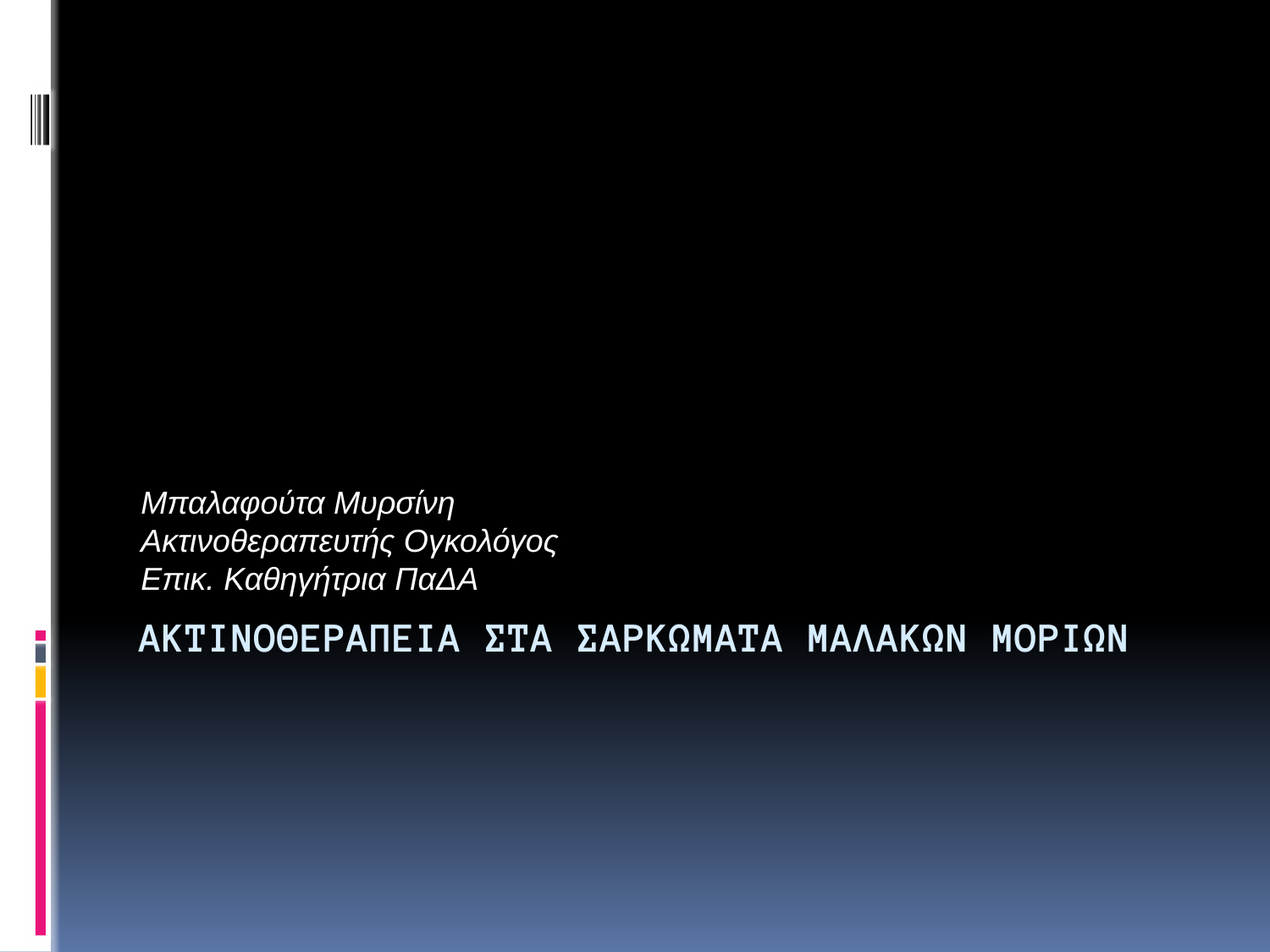

Μπαλαφούτα Μυρσίνη
Ακτινοθεραπευτής Ογκολόγος
Επικ. Καθηγήτρια ΠαΔΑ
# ΑΚΤΙΝΟΘΕΡΑΠΕΙΑ ΣΤΑ ΣΑΡΚΩΜΑΤΑ ΜΑΛΑΚΩΝ ΜΟΡΙΩΝ